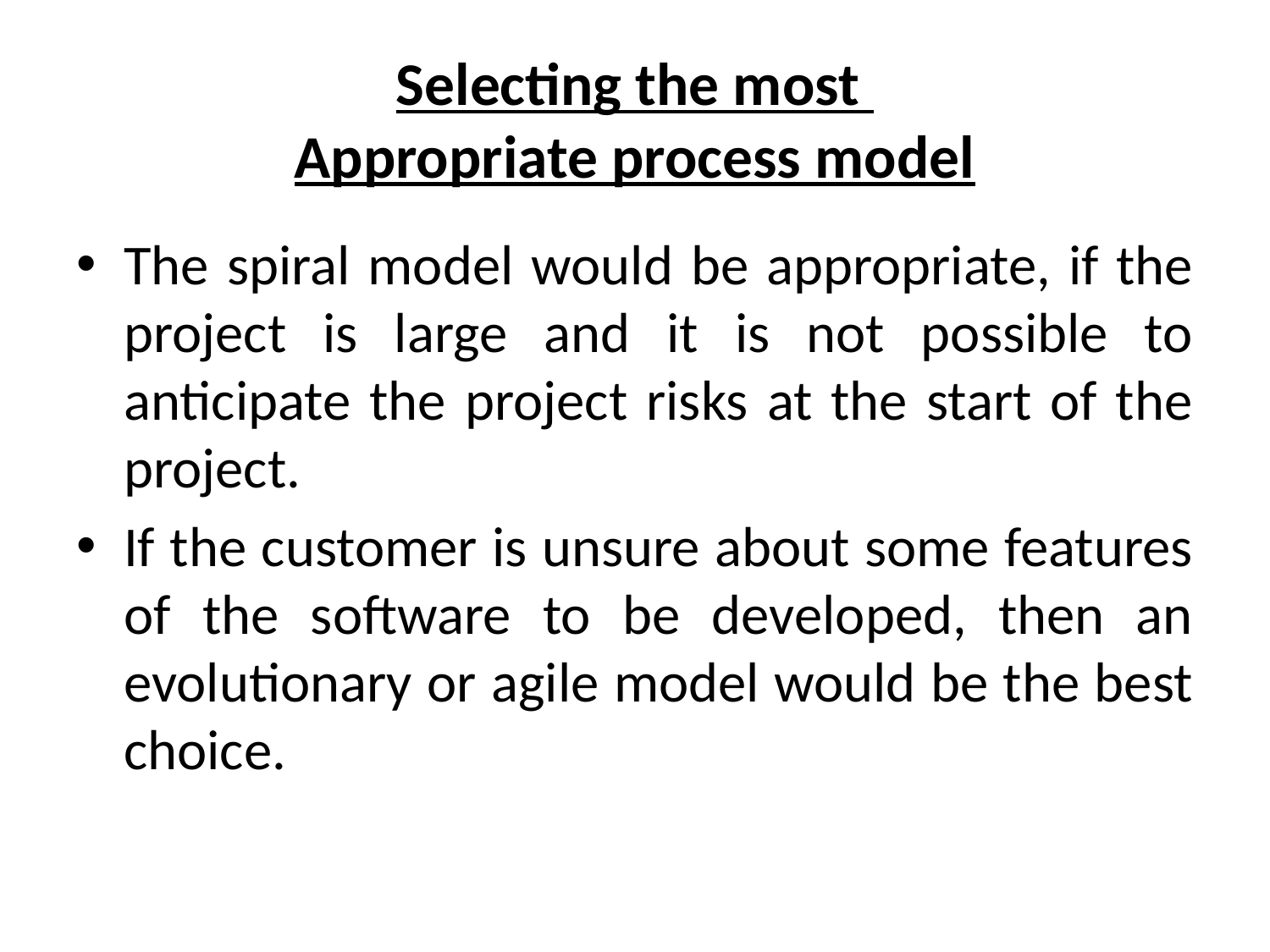

# Selecting the most Appropriate process model
The spiral model would be appropriate, if the project is large and it is not possible to anticipate the project risks at the start of the project.
If the customer is unsure about some features of the software to be developed, then an evolutionary or agile model would be the best choice.